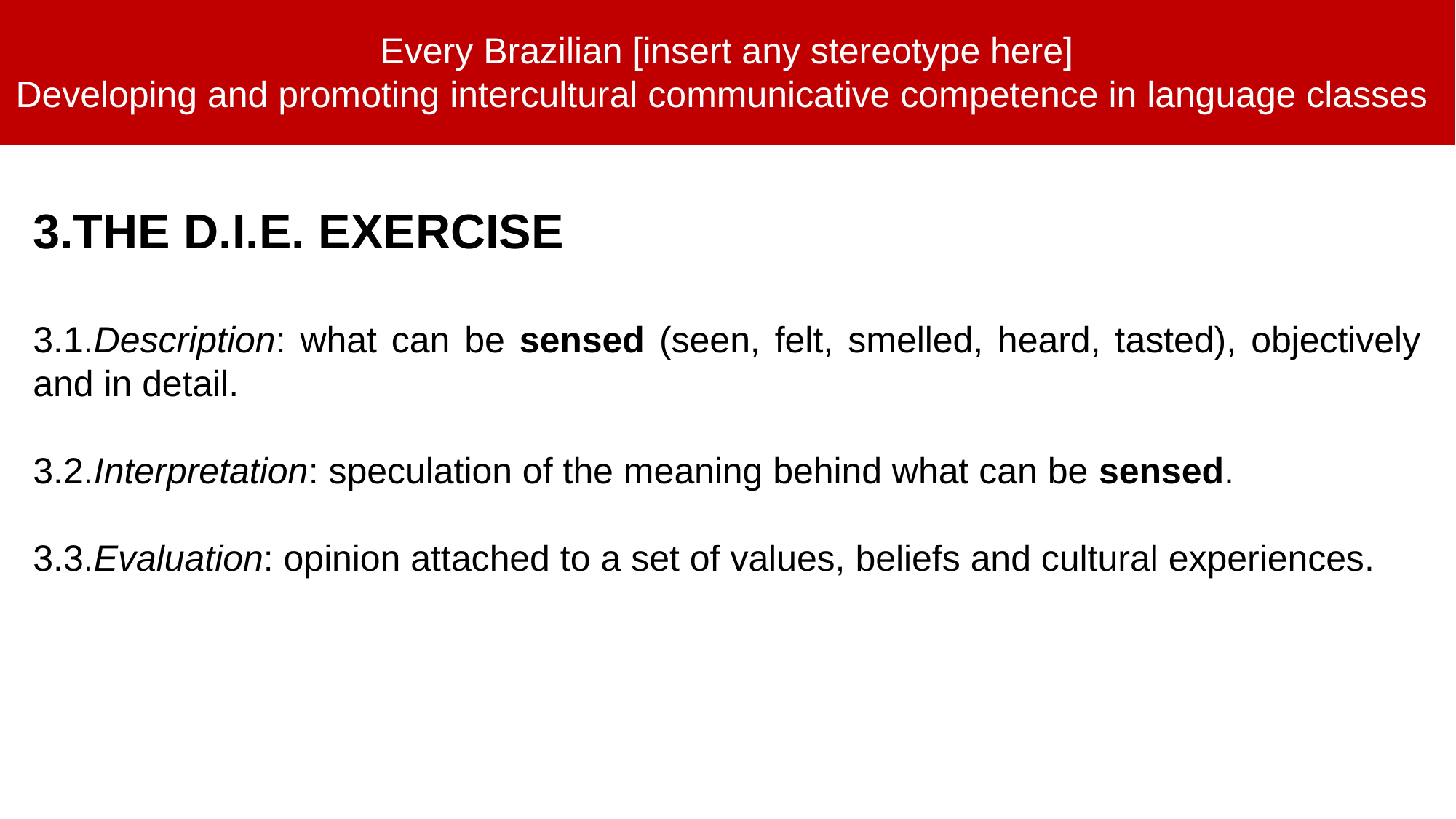

Every Brazilian [insert any stereotype here]
Developing and promoting intercultural communicative competence in language classes
3.THE D.I.E. EXERCISE

3.1.Description: what can be sensed (seen, felt, smelled, heard, tasted), objectively and in detail.

3.2.Interpretation: speculation of the meaning behind what can be sensed.

3.3.Evaluation: opinion attached to a set of values, beliefs and cultural experiences.